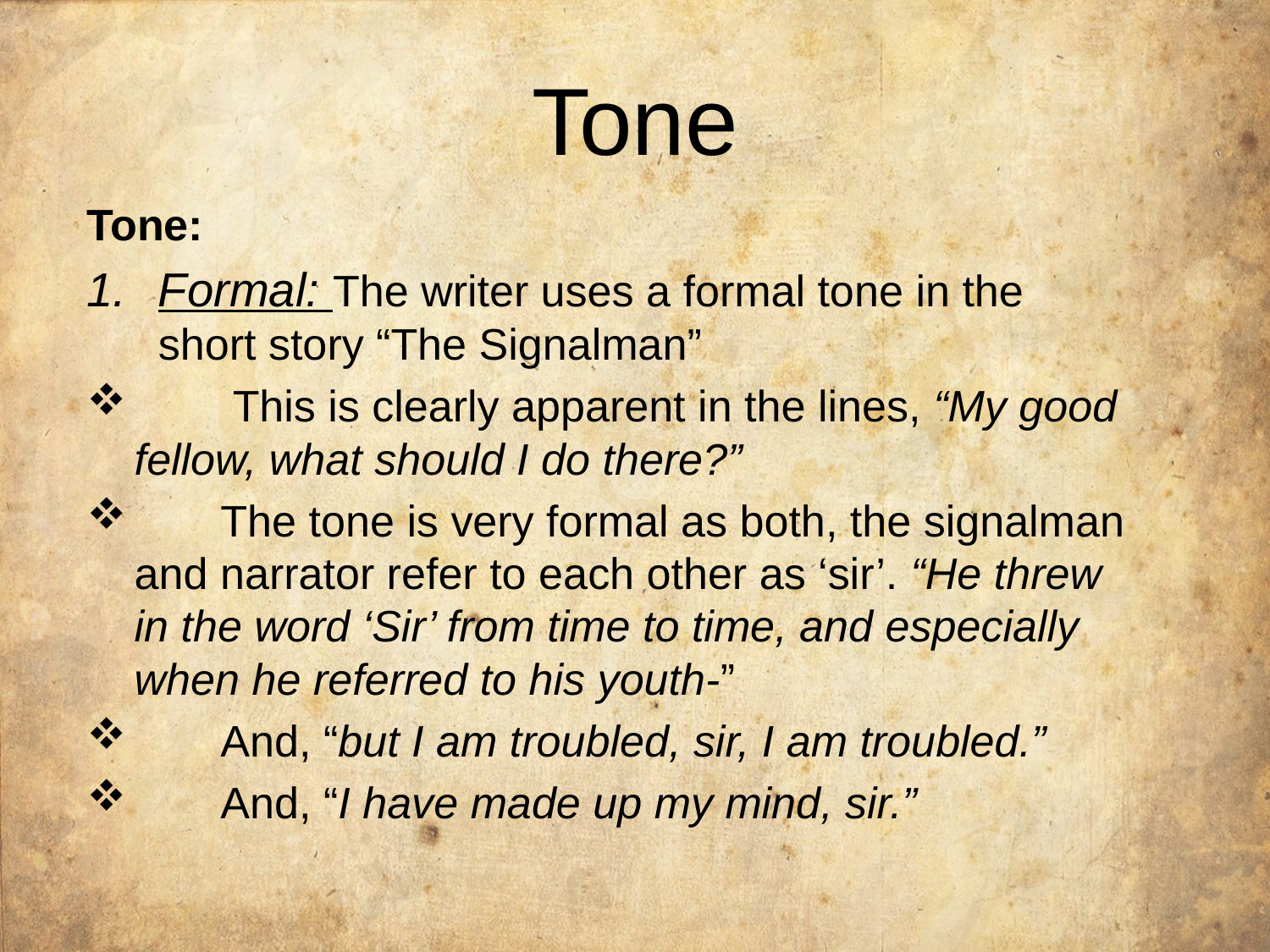

# Tone
Tone:
Formal: The writer uses a formal tone in the short story “The Signalman”
        This is clearly apparent in the lines, “My good fellow, what should I do there?”
       The tone is very formal as both, the signalman and narrator refer to each other as ‘sir’. “He threw in the word ‘Sir’ from time to time, and especially when he referred to his youth-”
       And, “but I am troubled, sir, I am troubled.”
       And, “I have made up my mind, sir.”